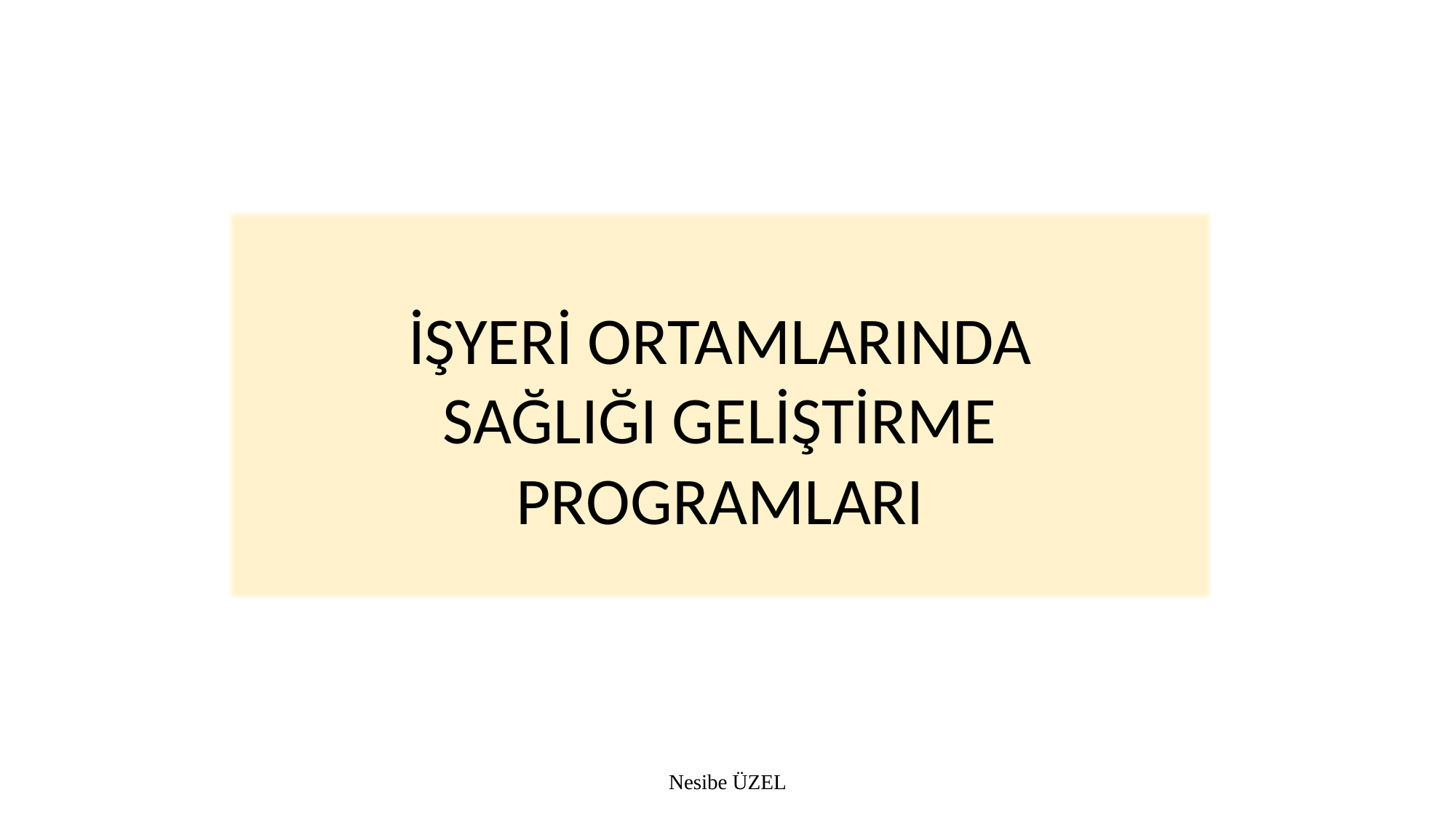

İŞYERİ ORTAMLARINDA
SAĞLIĞI GELİŞTİRME
PROGRAMLARI
Nesibe ÜZEL
7